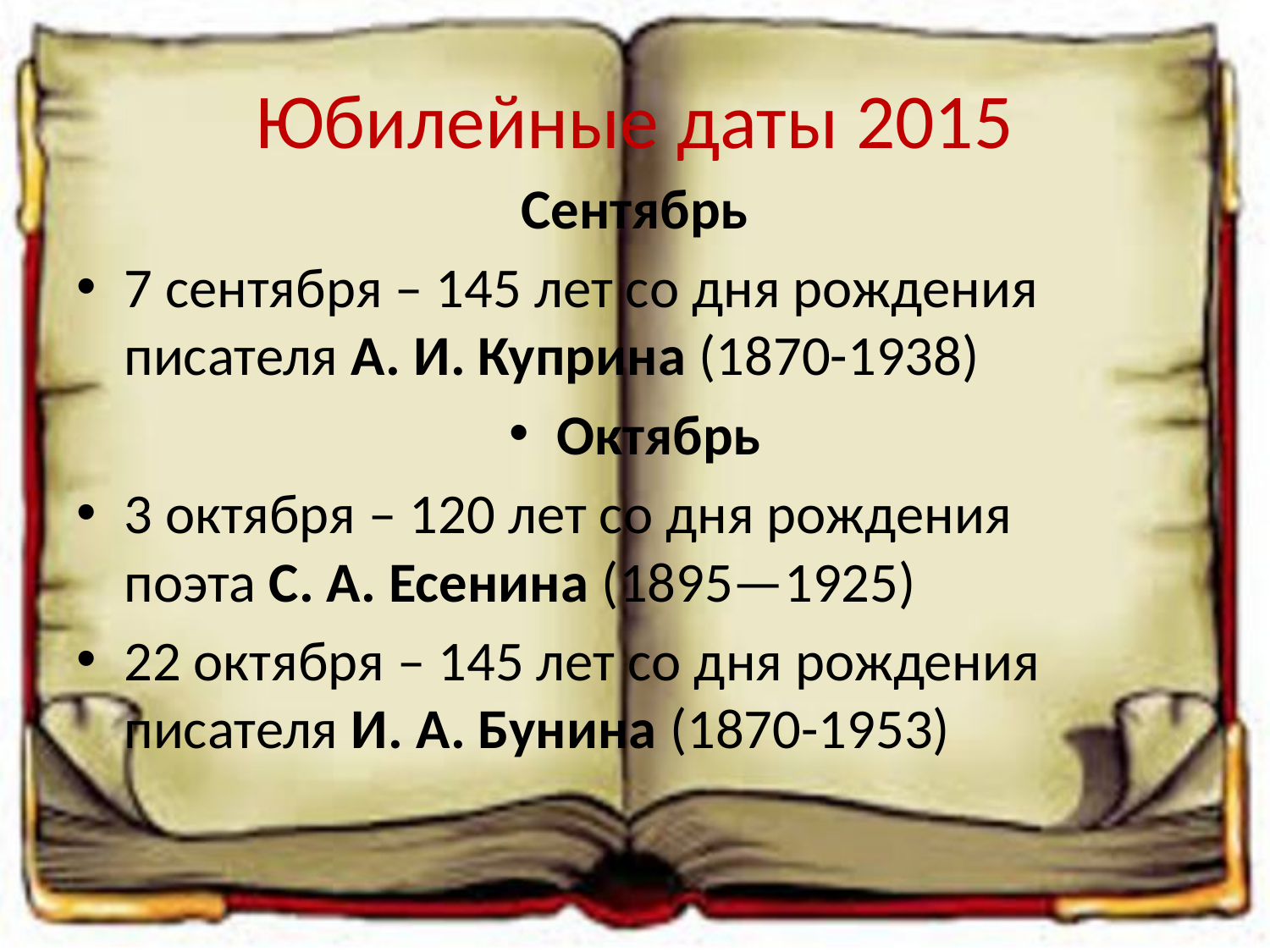

# Юбилейные даты 2015
Сентябрь
7 сентября – 145 лет со дня рождения писателя А. И. Куприна (1870-1938)
Октябрь
3 октября – 120 лет со дня рождения поэта С. А. Есенина (1895—1925)
22 октября – 145 лет со дня рождения писателя И. А. Бунина (1870-1953)